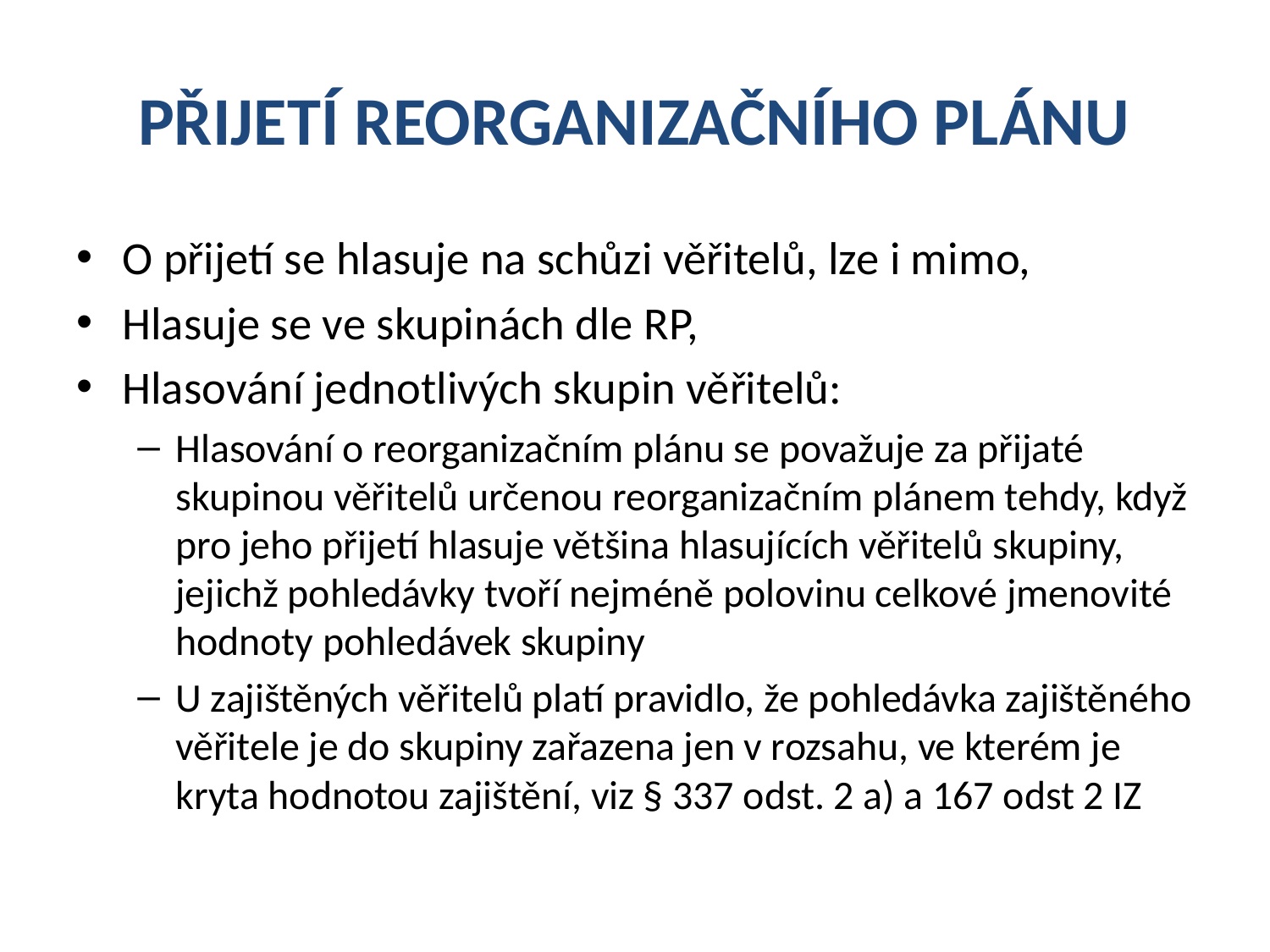

# PŘIJETÍ REORGANIZAČNÍHO PLÁNU
O přijetí se hlasuje na schůzi věřitelů, lze i mimo,
Hlasuje se ve skupinách dle RP,
Hlasování jednotlivých skupin věřitelů:
Hlasování o reorganizačním plánu se považuje za přijaté skupinou věřitelů určenou reorganizačním plánem tehdy, když pro jeho přijetí hlasuje většina hlasujících věřitelů skupiny, jejichž pohledávky tvoří nejméně polovinu celkové jmenovité hodnoty pohledávek skupiny
U zajištěných věřitelů platí pravidlo, že pohledávka zajištěného věřitele je do skupiny zařazena jen v rozsahu, ve kterém je kryta hodnotou zajištění, viz § 337 odst. 2 a) a 167 odst 2 IZ